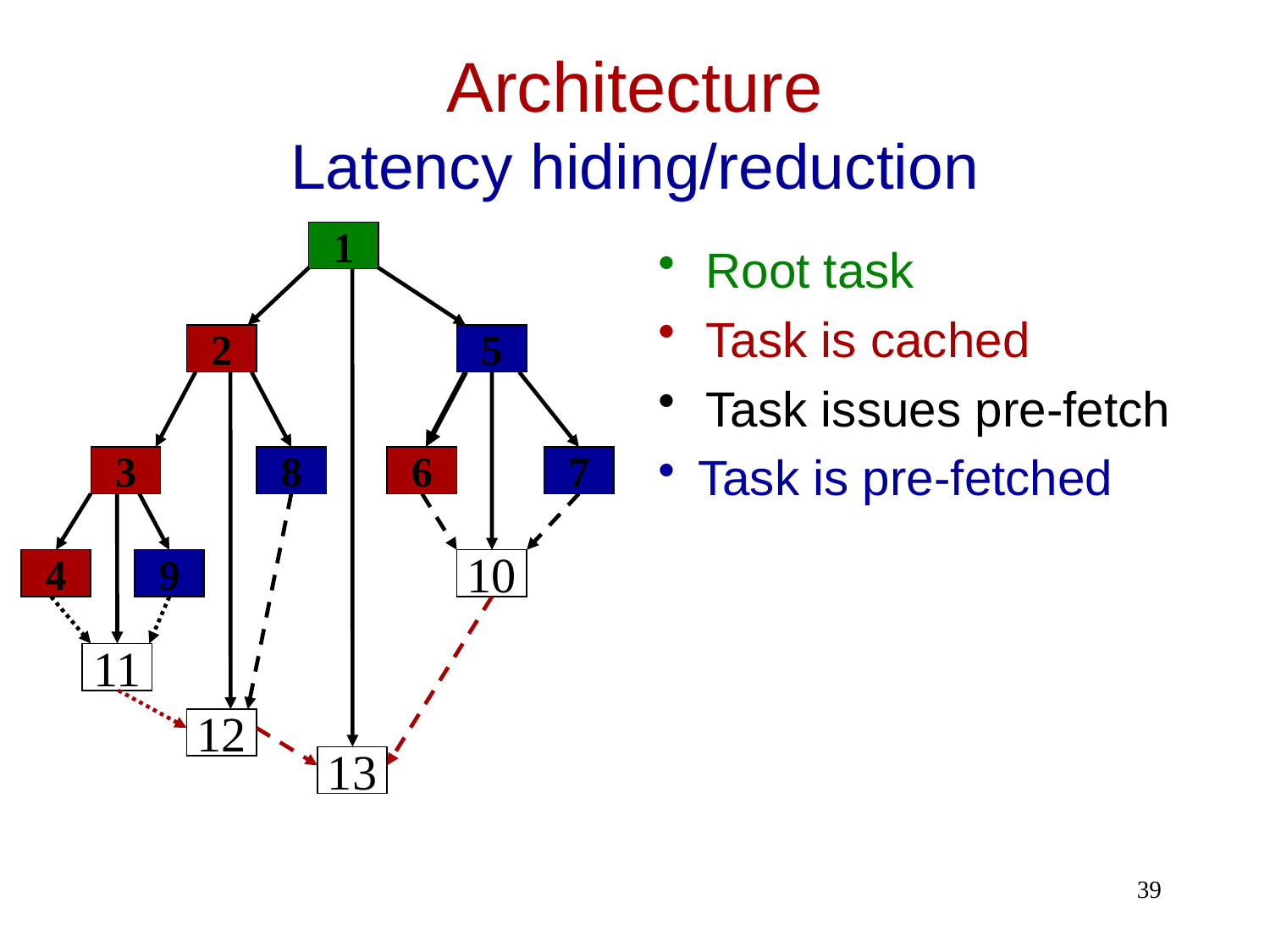

Architecture
Latency hiding/reduction
1
Root task
Task is cached
Task issues pre-fetch
Task is pre-fetched

2
5

3
8
6
7

4
9
10

11

12

13
39